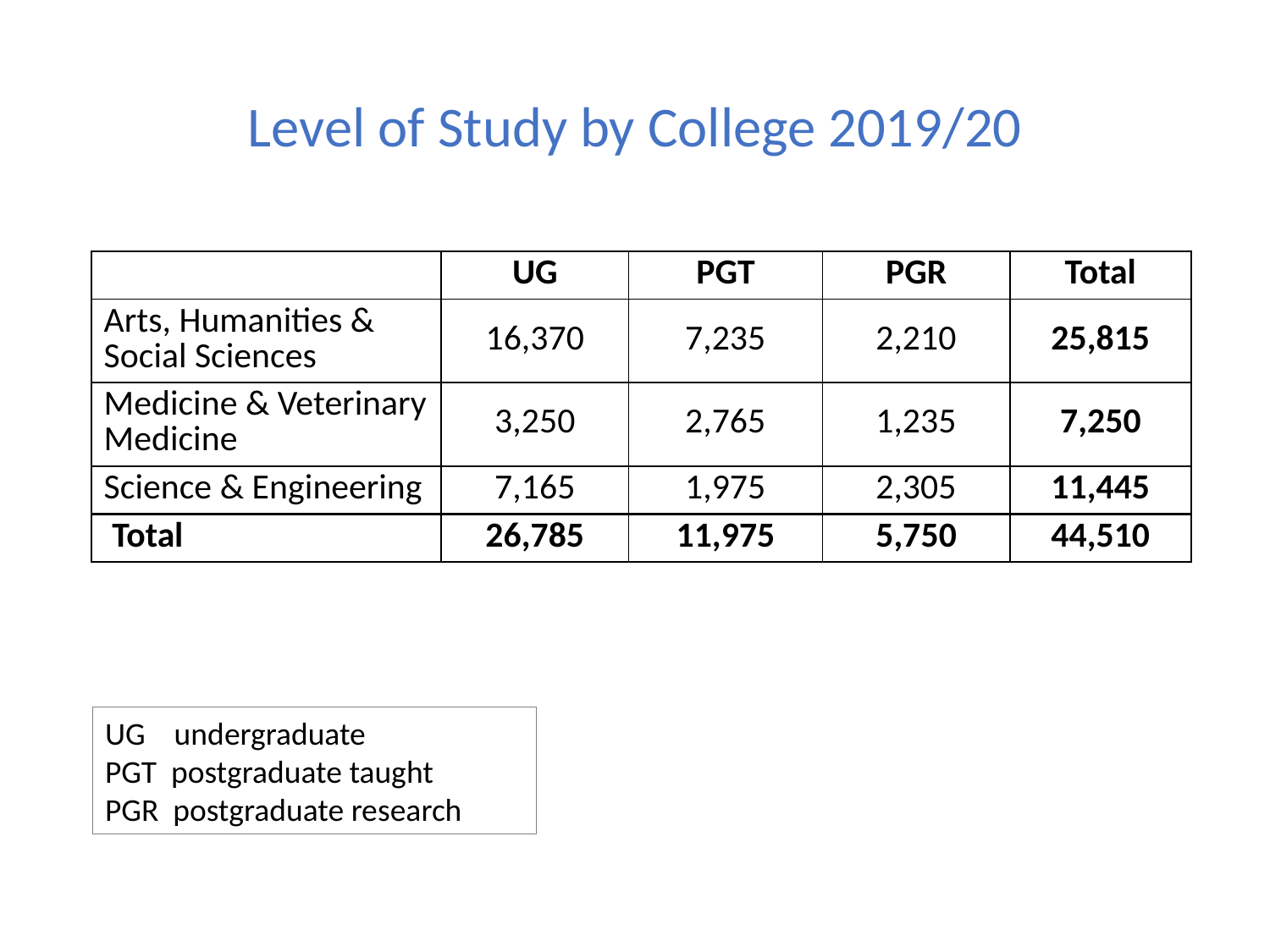

# Level of Study by College 2019/20
|  | UG | PGT | PGR | Total |
| --- | --- | --- | --- | --- |
| Arts, Humanities & Social Sciences | 16,370 | 7,235 | 2,210 | 25,815 |
| Medicine & Veterinary Medicine | 3,250 | 2,765 | 1,235 | 7,250 |
| Science & Engineering | 7,165 | 1,975 | 2,305 | 11,445 |
| Total | 26,785 | 11,975 | 5,750 | 44,510 |
UG    undergraduate
PGT  postgraduate taught
PGR  postgraduate research